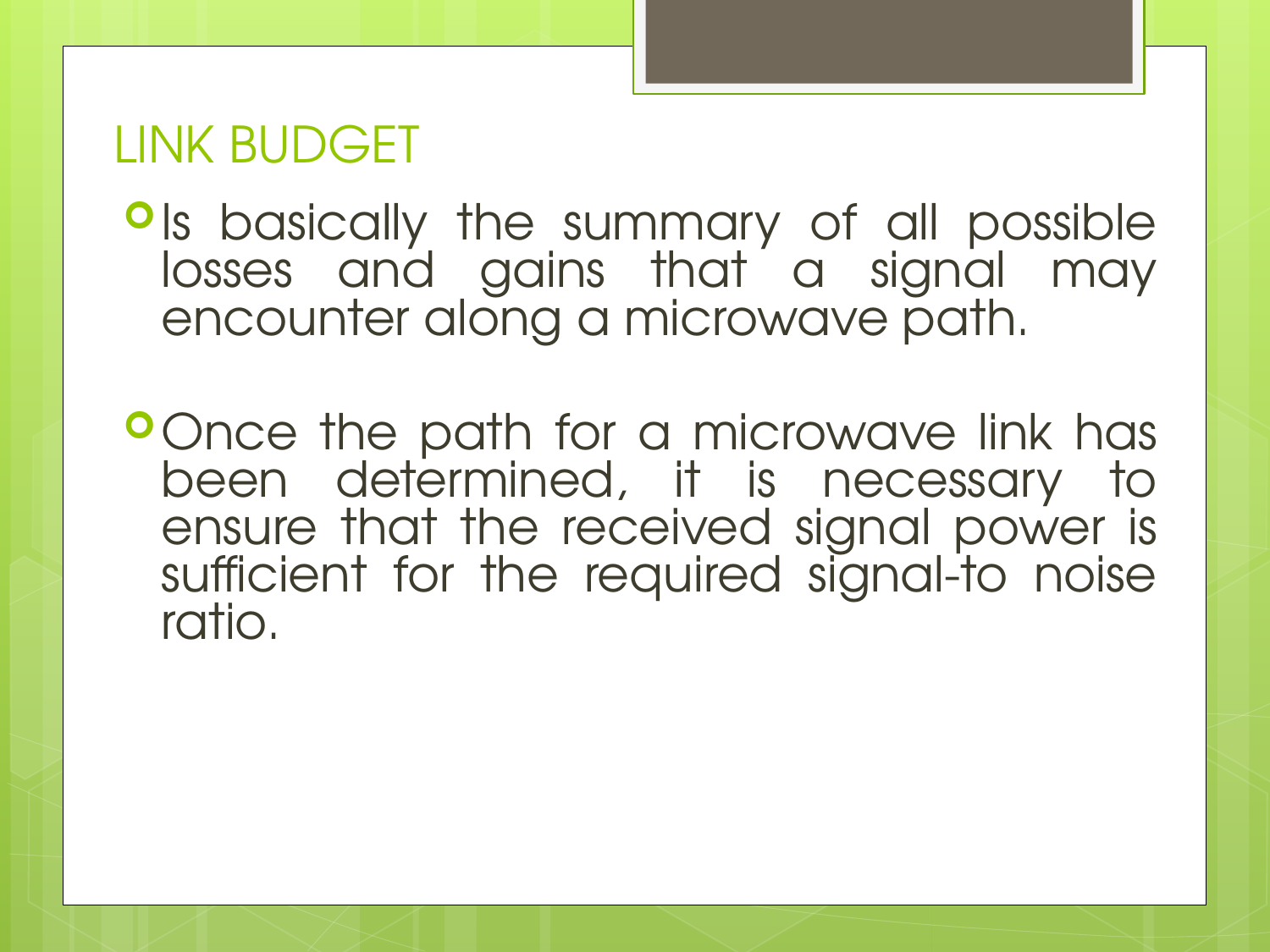

# LINK BUDGET
Is basically the summary of all possible losses and gains that a signal may encounter along a microwave path.

Once the path for a microwave link has been determined, it is necessary to ensure that the received signal power is sufficient for the required signal-to noise ratio.